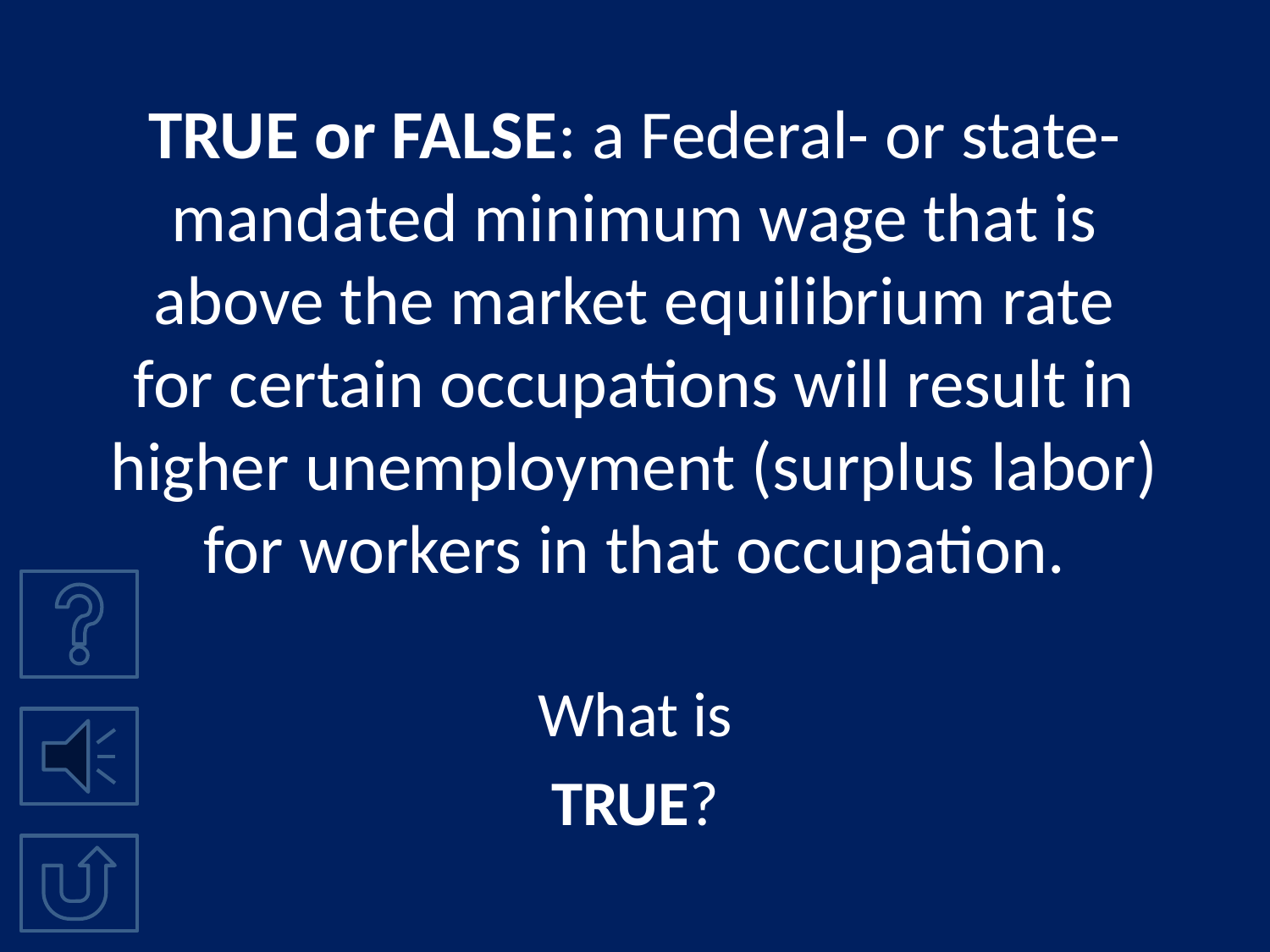

# TRUE or FALSE: a Federal- or state-mandated minimum wage that is above the market equilibrium rate for certain occupations will result in higher unemployment (surplus labor) for workers in that occupation.

What is
TRUE?